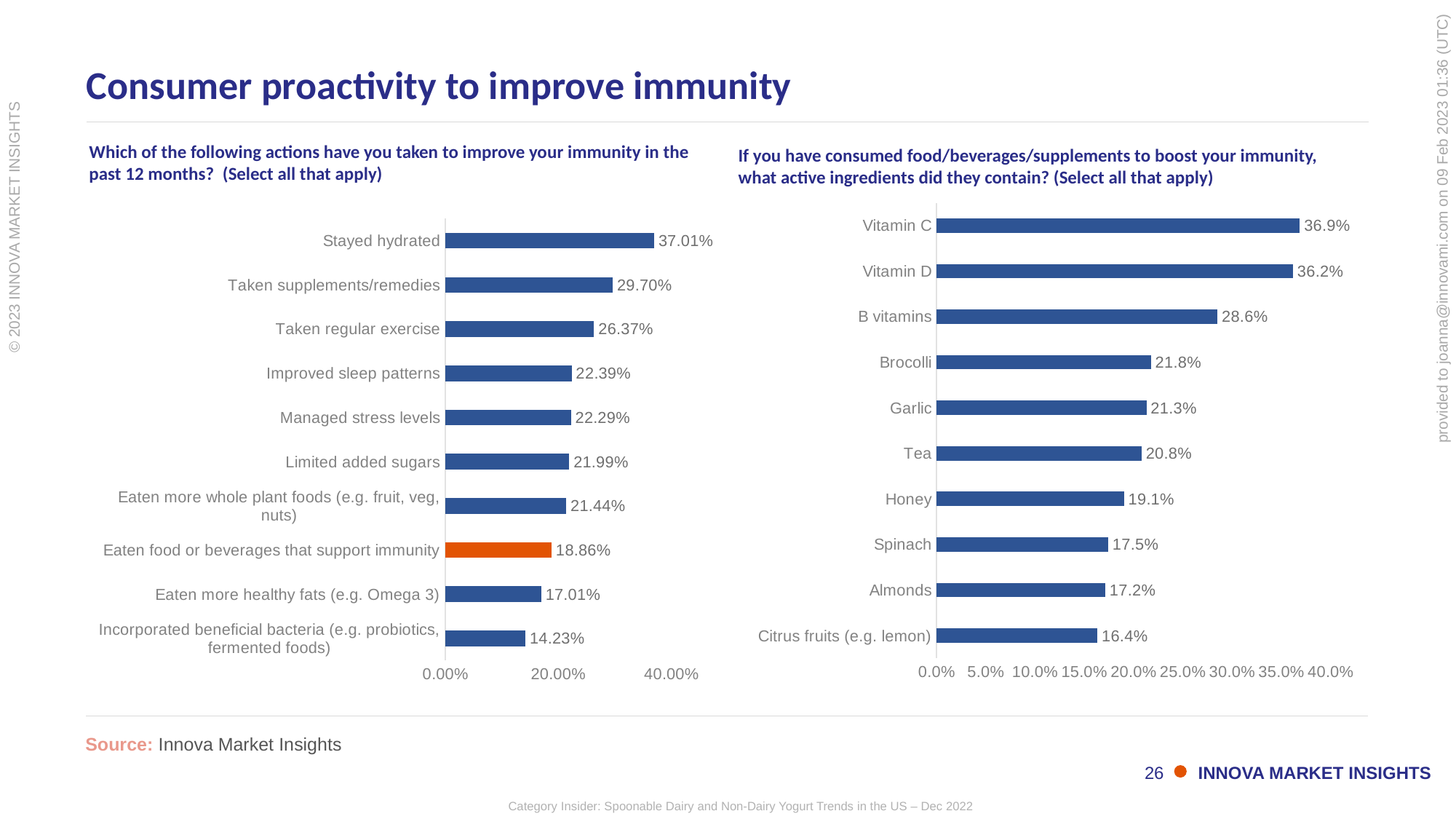

# Consumer proactivity to improve immunity
Which of the following actions have you taken to improve your immunity in the past 12 months?  (Select all that apply)
If you have consumed food/beverages/supplements to boost your immunity, what active ingredients did they contain? (Select all that apply)

### Chart

| Category |  |
|---|---|
| Citrus fruits (e.g. lemon) | 0.16368159203980098 |
| Almonds | 0.17164179104477612 |
| Spinach | 0.1746268656716418 |
| Honey | 0.19054726368159203 |
| Tea | 0.20845771144278608 |
| Garlic | 0.21343283582089553 |
| Brocolli | 0.21791044776119403 |
| B vitamins | 0.2855721393034826 |
| Vitamin D | 0.36218905472636814 |
| Vitamin C | 0.3691542288557214 |

### Chart

| Category |  |
|---|---|
| Incorporated beneficial bacteria (e.g. probiotics, fermented foods) | 0.14228855721393036 |
| Eaten more healthy fats (e.g. Omega 3) | 0.1701492537313433 |
| Eaten food or beverages that support immunity | 0.18855721393034827 |
| Eaten more whole plant foods (e.g. fruit, veg, nuts) | 0.21442786069651742 |
| Limited added sugars | 0.21990049751243781 |
| Managed stress levels | 0.2228855721393035 |
| Improved sleep patterns | 0.22388059701492538 |
| Taken regular exercise | 0.263681592039801 |
| Taken supplements/remedies | 0.29701492537313434 |
| Stayed hydrated | 0.3701492537313433 |
Source: Innova Market Insights